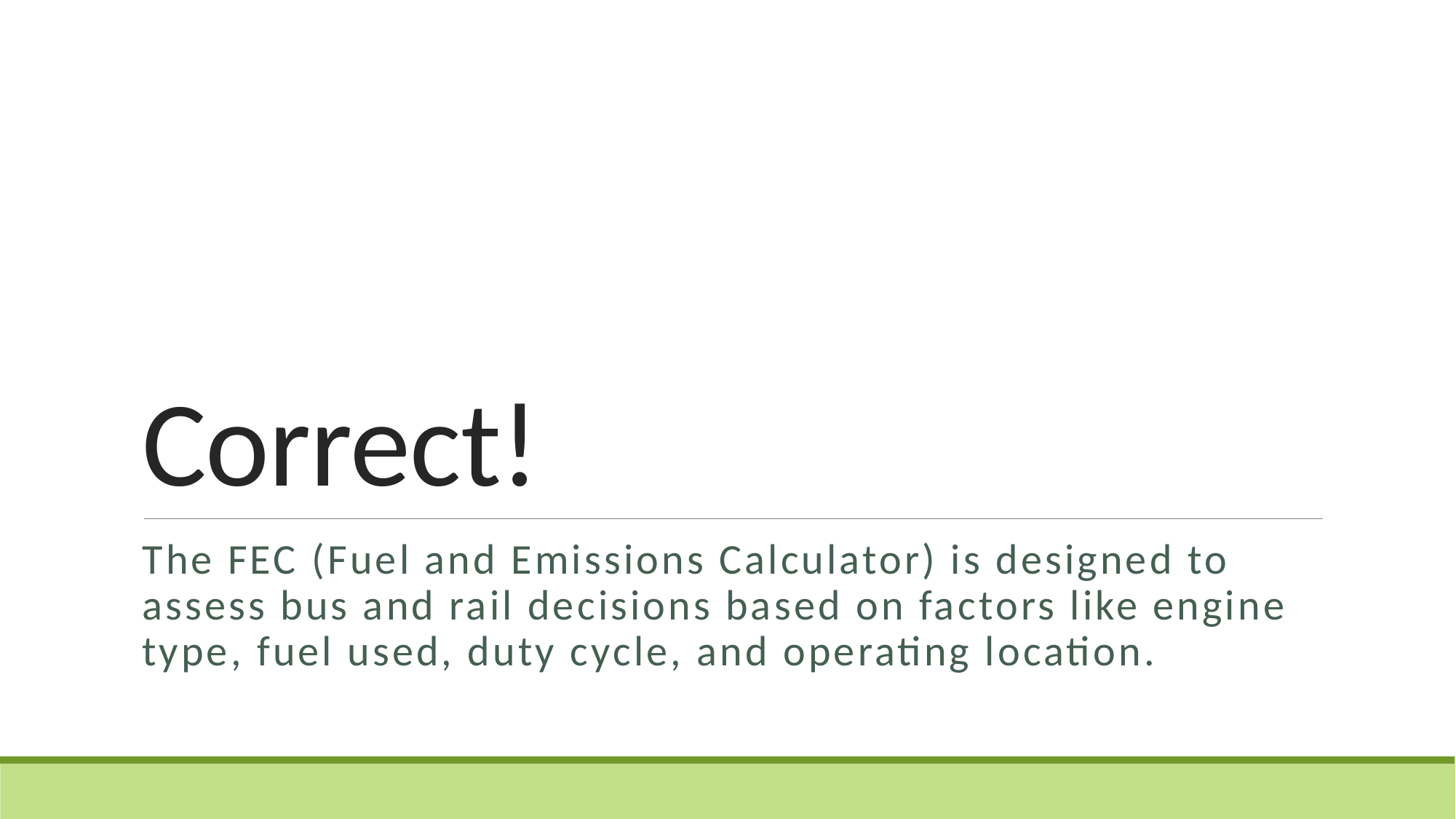

# Correct!
The FEC (Fuel and Emissions Calculator) is designed to assess bus and rail decisions based on factors like engine type, fuel used, duty cycle, and operating location.